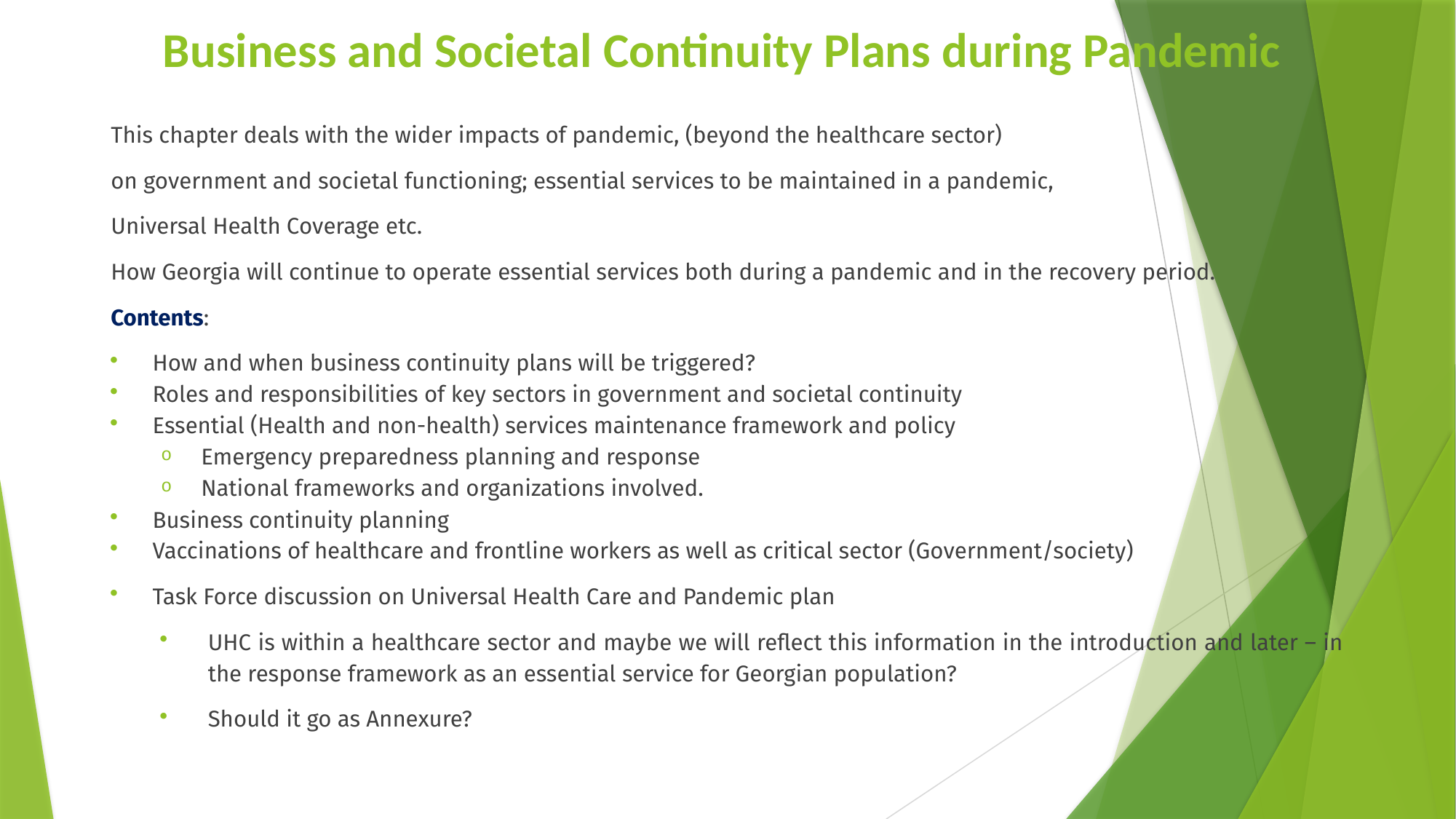

# Business and Societal Continuity Plans during Pandemic
This chapter deals with the wider impacts of pandemic, (beyond the healthcare sector)
on government and societal functioning; essential services to be maintained in a pandemic,
Universal Health Coverage etc.
How Georgia will continue to operate essential services both during a pandemic and in the recovery period.
Contents:
How and when business continuity plans will be triggered?
Roles and responsibilities of key sectors in government and societal continuity
Essential (Health and non-health) services maintenance framework and policy
Emergency preparedness planning and response
National frameworks and organizations involved.
Business continuity planning
Vaccinations of healthcare and frontline workers as well as critical sector (Government/society)
Task Force discussion on Universal Health Care and Pandemic plan
UHC is within a healthcare sector and maybe we will reflect this information in the introduction and later – in the response framework as an essential service for Georgian population?
Should it go as Annexure?